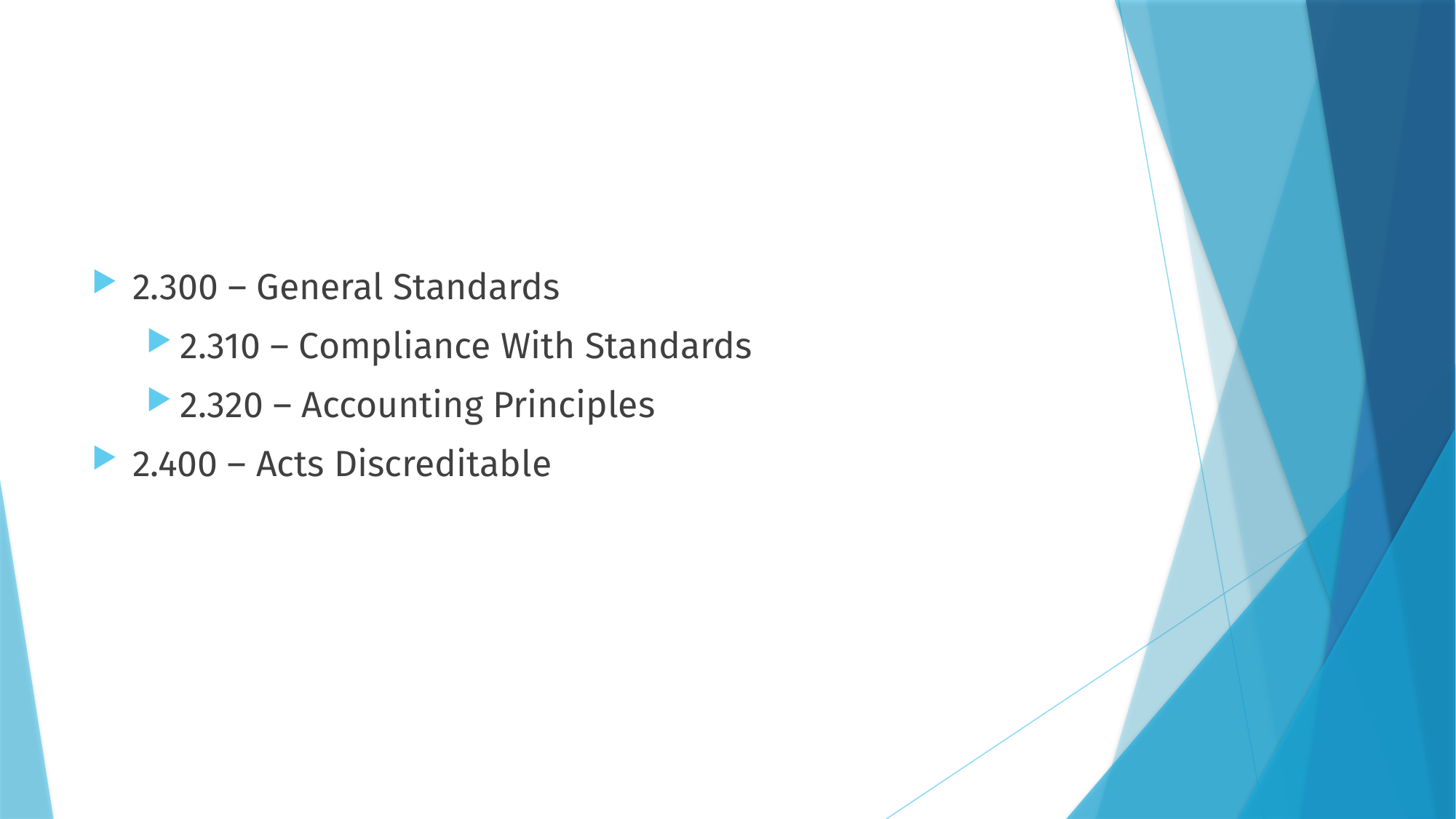

#
2.300 – General Standards
2.310 – Compliance With Standards
2.320 – Accounting Principles
2.400 – Acts Discreditable